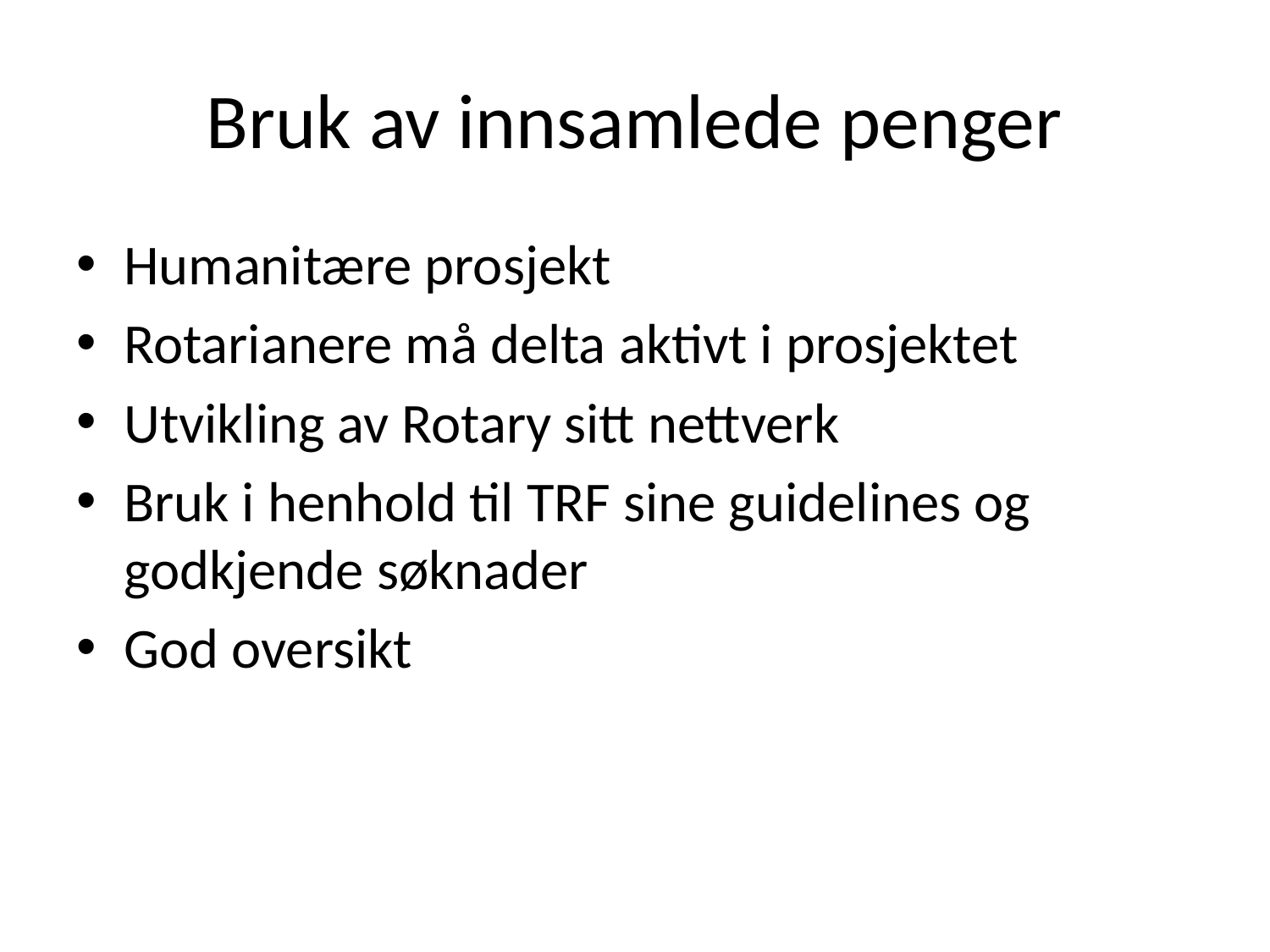

# Bruk av innsamlede penger
Humanitære prosjekt
Rotarianere må delta aktivt i prosjektet
Utvikling av Rotary sitt nettverk
Bruk i henhold til TRF sine guidelines og godkjende søknader
God oversikt